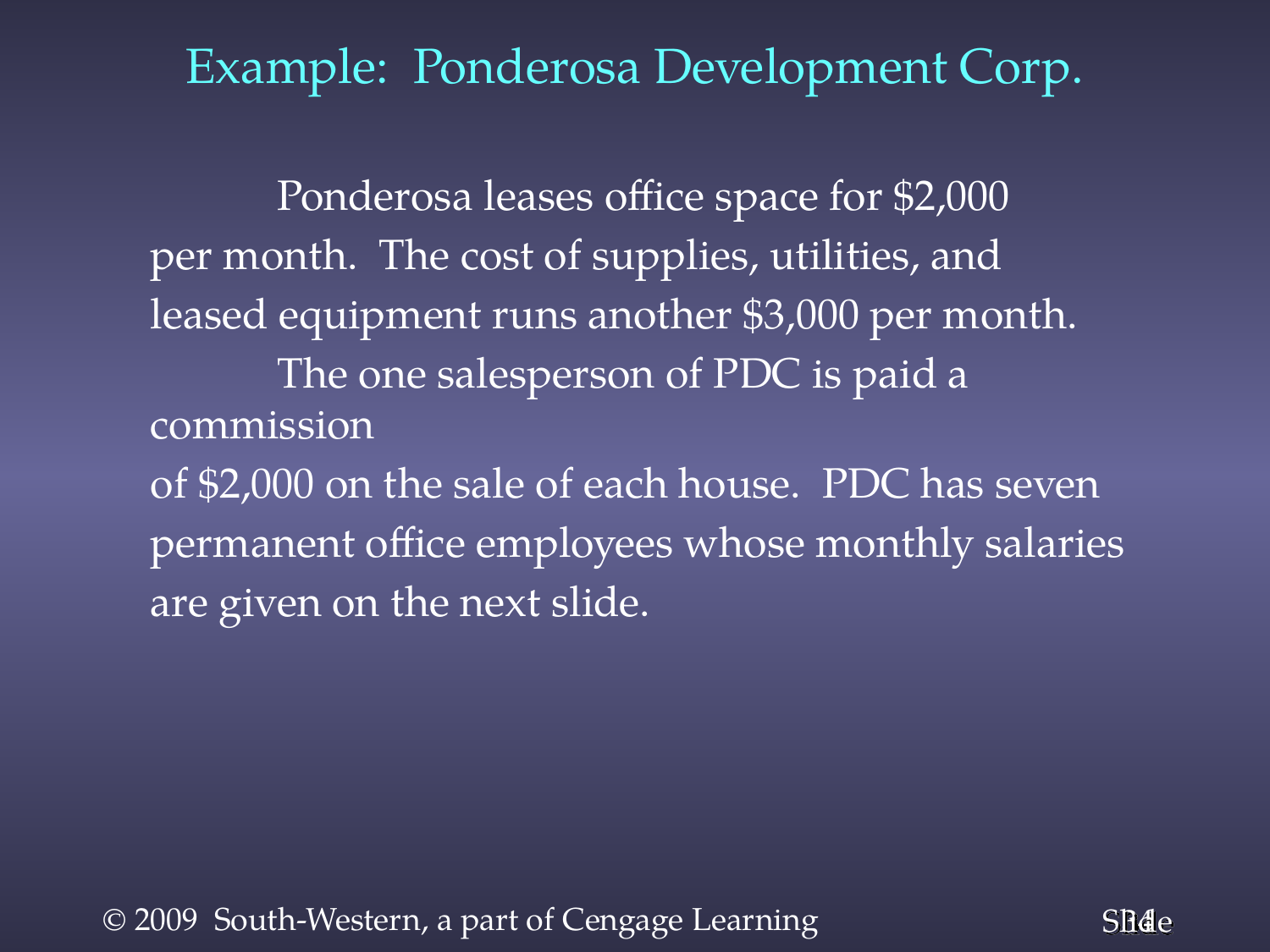

# Example:  Ponderosa Development Corp.
		Ponderosa leases office space for $2,000
	per month.  The cost of supplies, utilities, and
	leased equipment runs another $3,000 per month.
		The one salesperson of PDC is paid a commission
	of $2,000 on the sale of each house.  PDC has seven
	permanent office employees whose monthly salaries
	are given on the next slide.